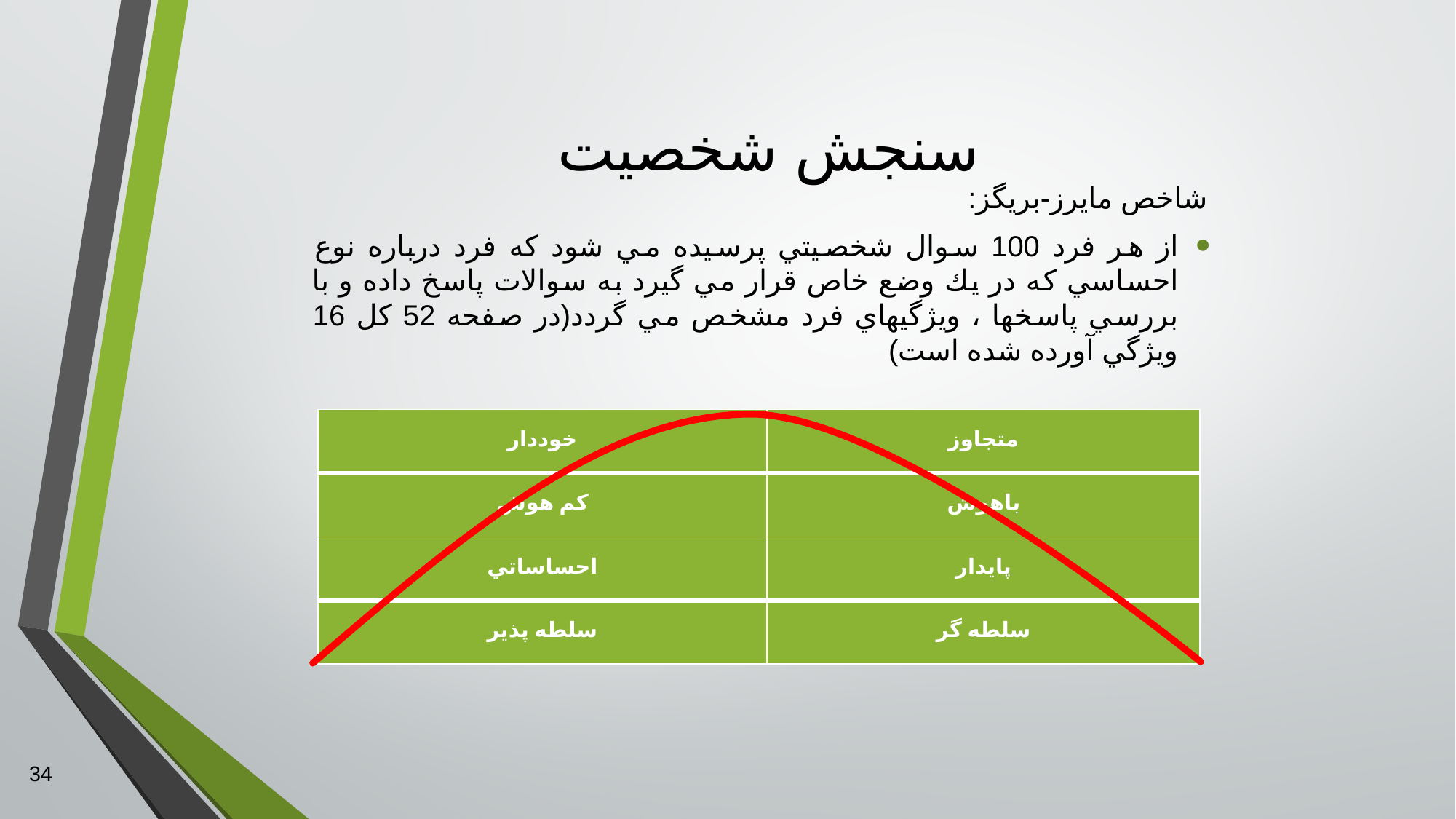

# سنجش شخصیت
شاخص مايرز-بريگز:
از هر فرد 100 سوال شخصيتي پرسيده مي شود كه فرد درباره نوع احساسي كه در يك وضع خاص قرار مي گيرد به سوالات پاسخ داده و با بررسي پاسخها ، ويژگيهاي فرد مشخص مي گردد(در صفحه 52 كل 16 ويژگي آورده شده است)
| خوددار | متجاوز |
| --- | --- |
| كم هوش | باهوش |
| احساساتي | پايدار |
| سلطه پذير | سلطه گر |

34